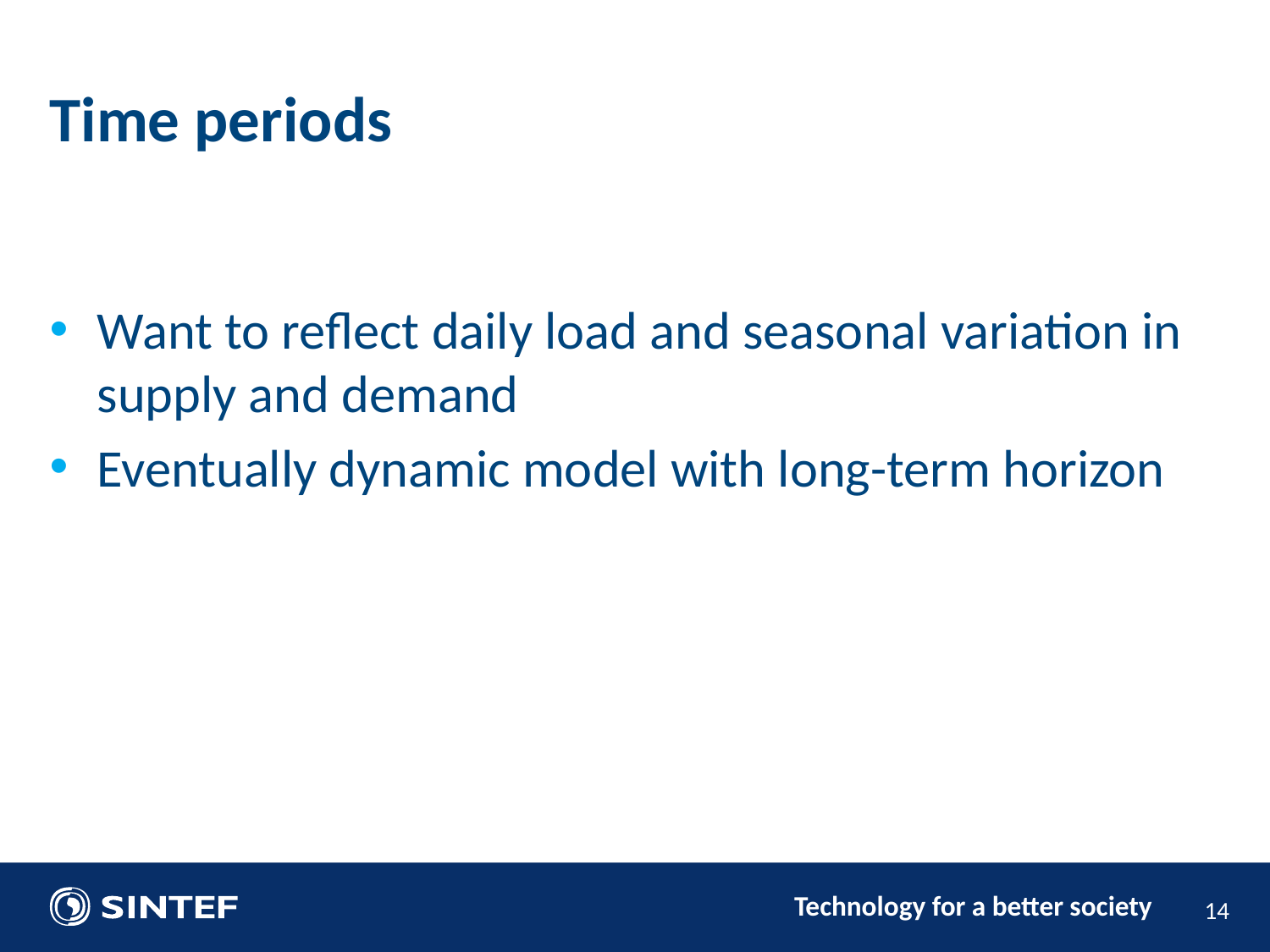

Time periods

Want to reflect daily load and seasonal variation in supply and demand
Eventually dynamic model with long-term horizon

14